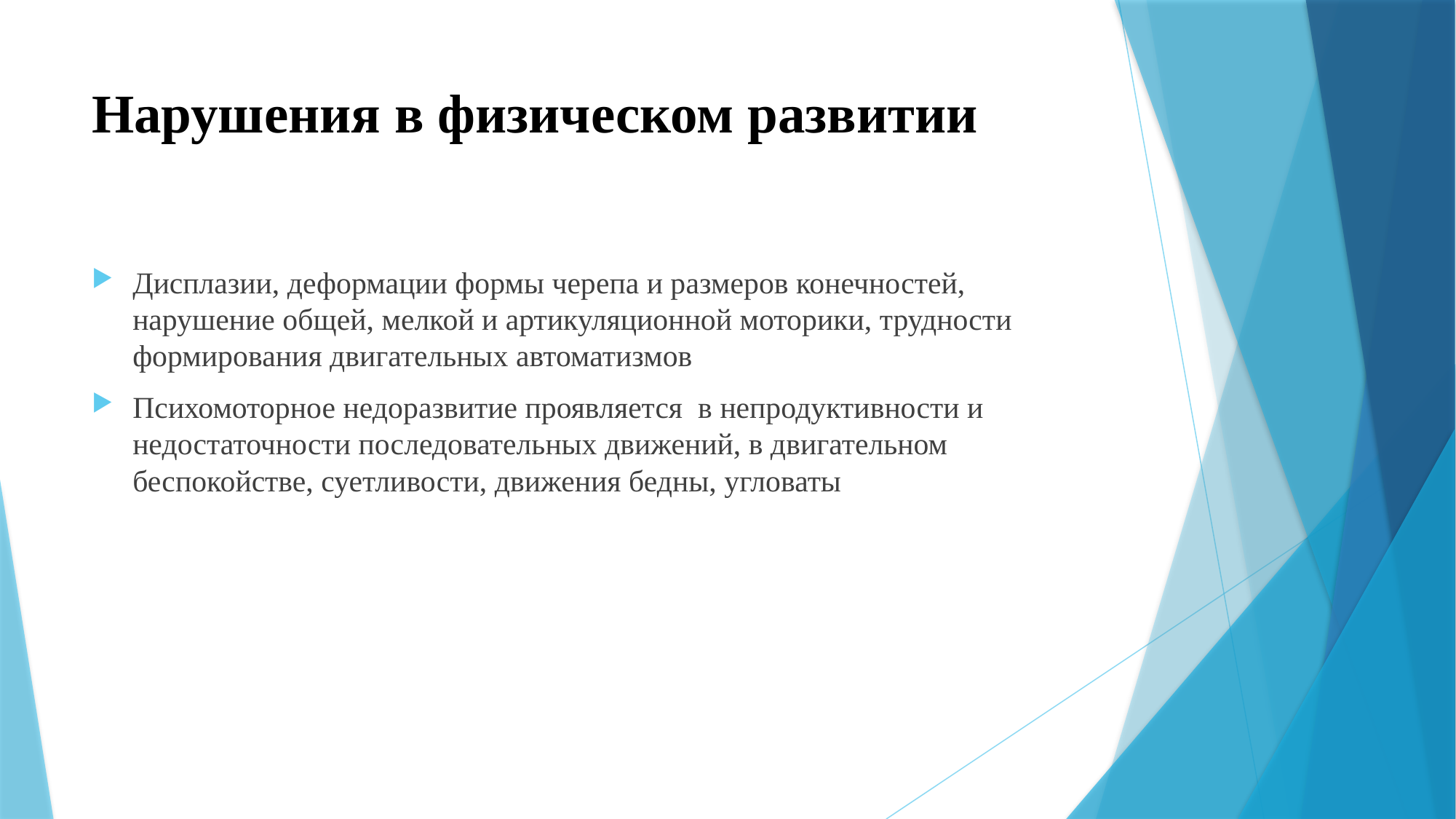

# Нарушения в физическом развитии
Дисплазии, деформации формы черепа и размеров конечностей, нарушение общей, мелкой и артикуляционной моторики, трудности формирования двигательных автоматизмов
Психомоторное недоразвитие проявляется  в непродуктивности и недостаточности последовательных движений, в двигательном беспокойстве, суетливости, движения бедны, угловаты